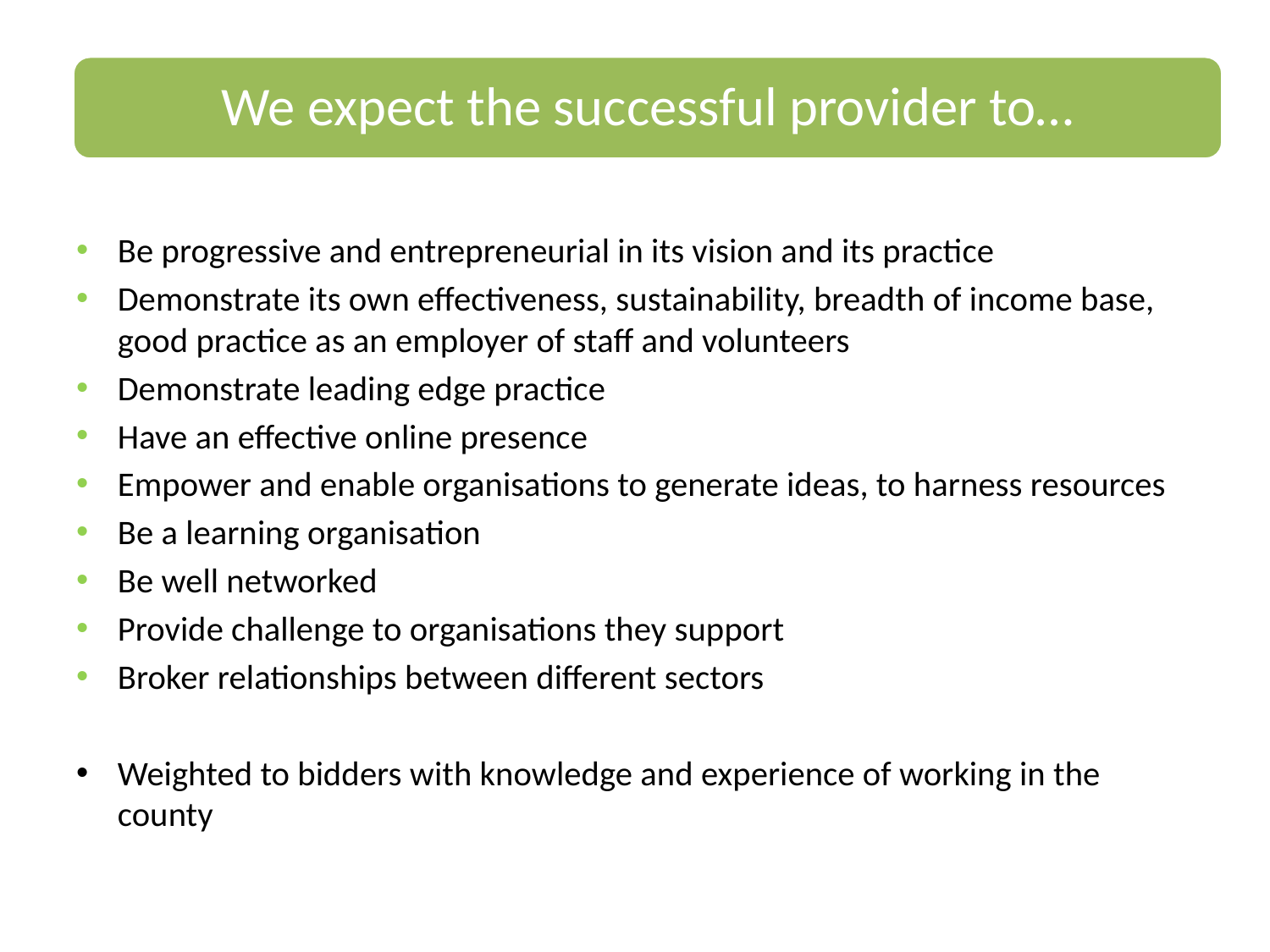

We expect the successful provider to…
Be progressive and entrepreneurial in its vision and its practice
Demonstrate its own effectiveness, sustainability, breadth of income base, good practice as an employer of staff and volunteers
Demonstrate leading edge practice
Have an effective online presence
Empower and enable organisations to generate ideas, to harness resources
Be a learning organisation
Be well networked
Provide challenge to organisations they support
Broker relationships between different sectors

Weighted to bidders with knowledge and experience of working in the county